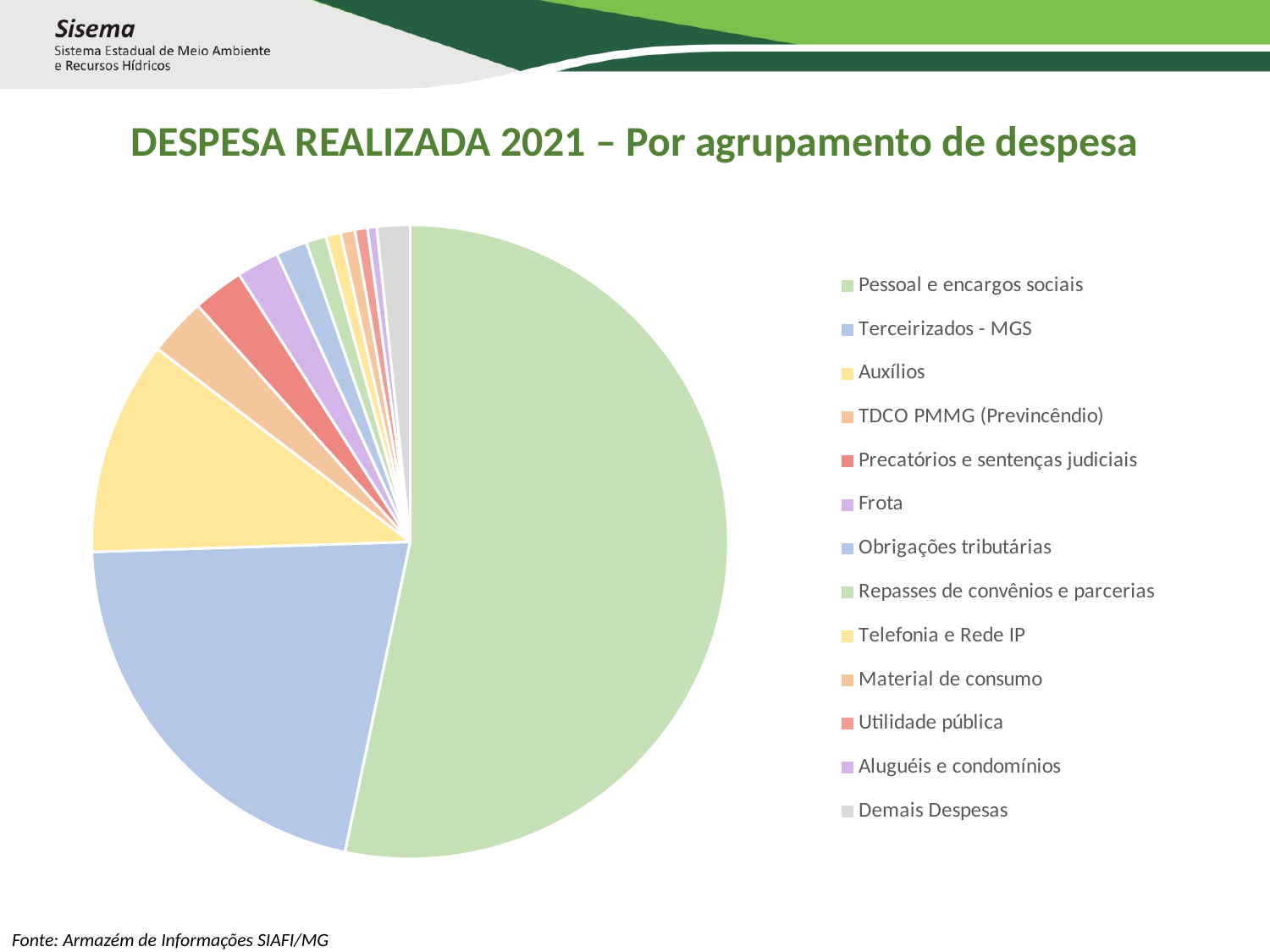

DESPESA REALIZADA 2021 – Por agrupamento de despesa

### Chart

| Category | 2021 |
|---|---|
| Pessoal e encargos sociais | 90120710.44999999 |
| Terceirizados - MGS | 35874437.77999999 |
| Auxílios | 18468010.84 |
| TDCO PMMG (Previncêndio) | 5010400.34 |
| Precatórios e sentenças judiciais | 4381374.600000001 |
| Frota | 3651544.86 |
| Obrigações tributárias | 2681388.3600000003 |
| Repasses de convênios e parcerias | 1726050.39 |
| Telefonia e Rede IP | 1284905.8900000001 |
| Material de consumo | 1227574.9300000002 |
| Utilidade pública | 1077817.8099999998 |
| Aluguéis e condomínios | 797324.6599999999 |
| Demais Despesas | 2828451.1599999997 |
Fonte: Armazém de Informações SIAFI/MG